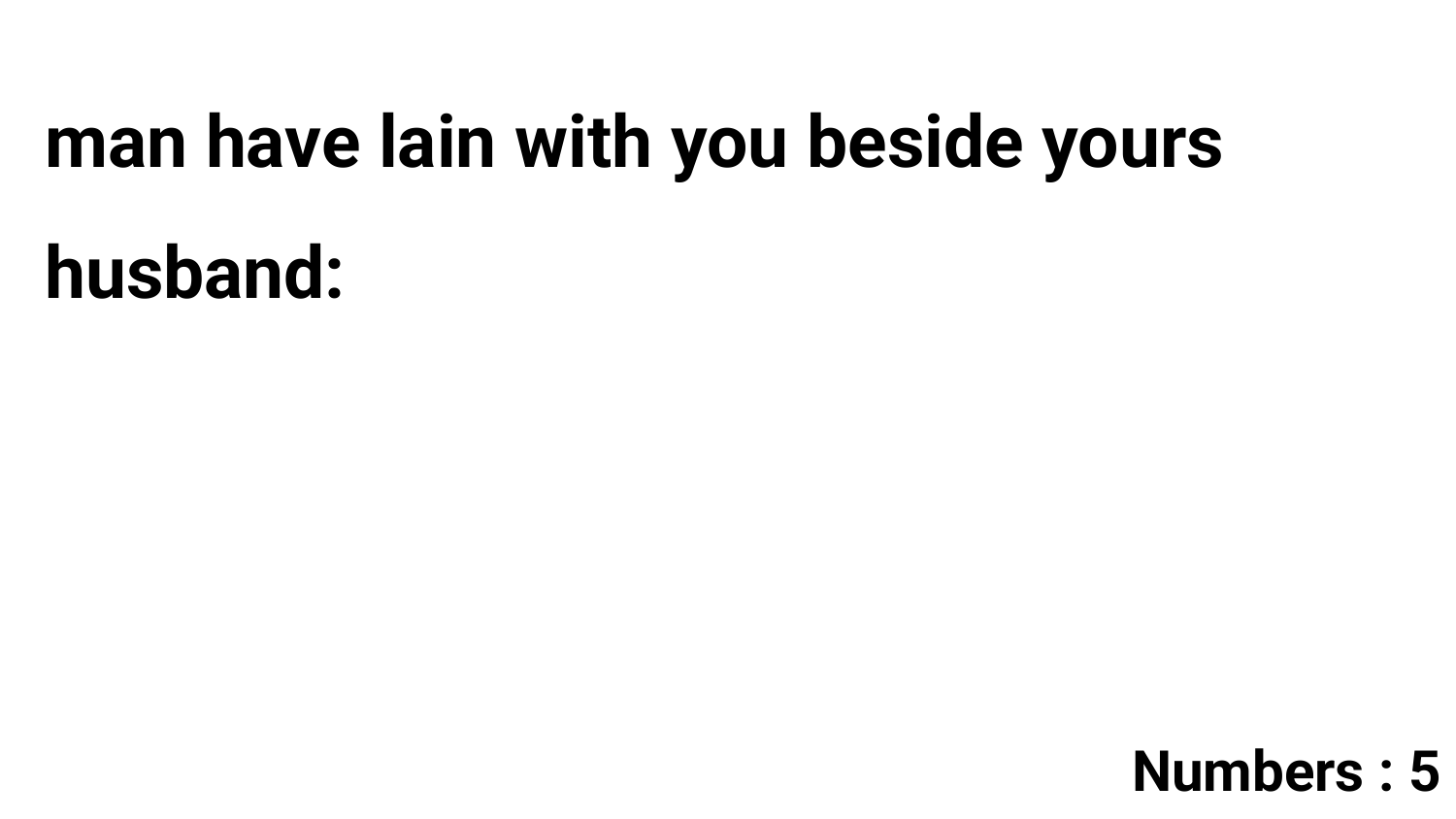

man have lain with you beside yours husband:
Numbers : 5